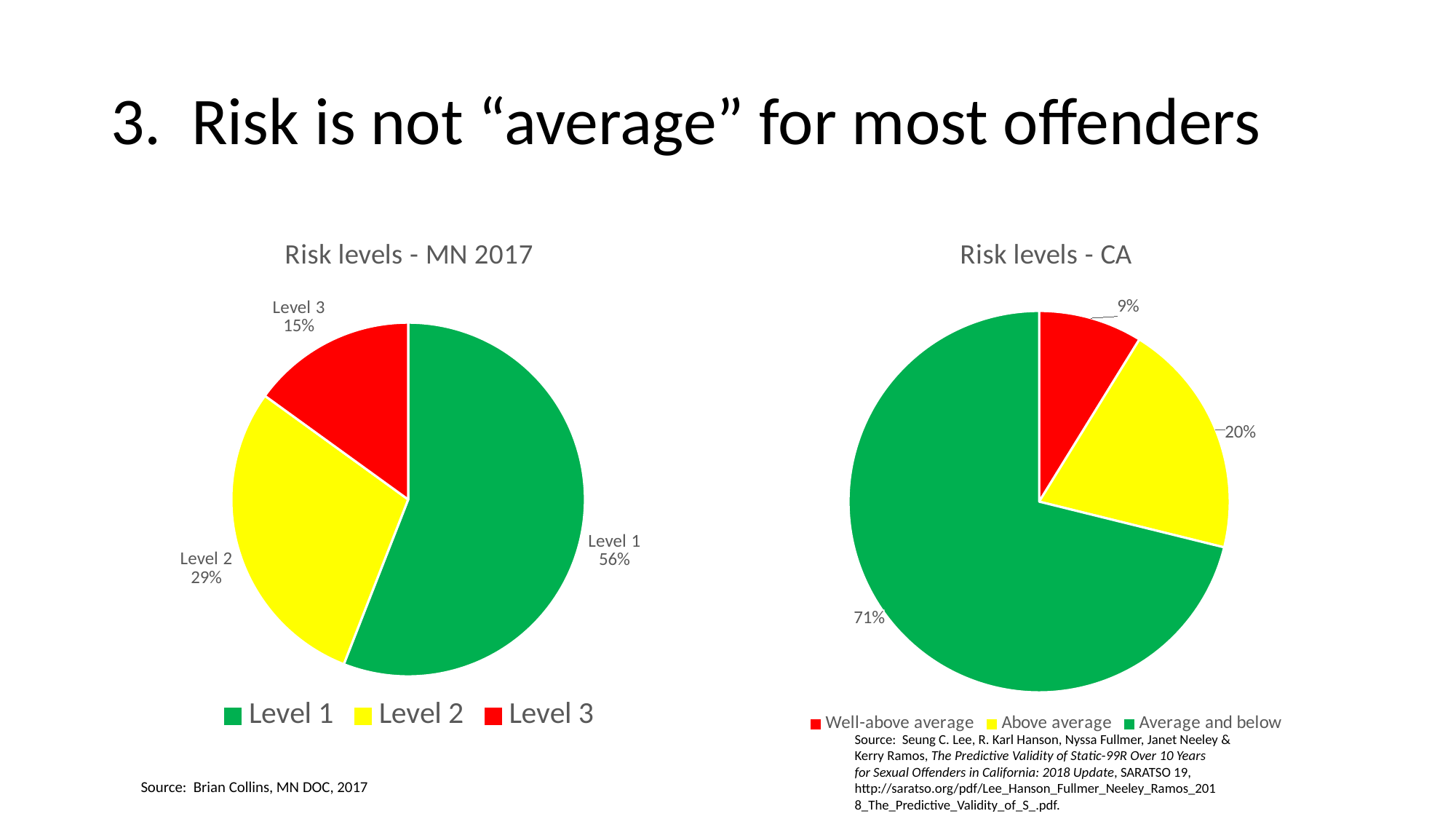

# 3.  Risk is not “average” for most offenders

### Chart: Risk levels - MN 2017

| Category | As of January 1, 2017 |
|---|---|
| Level 1 | 5298.0 |
| Level 2 | 2751.0 |
| Level 3 | 1424.0 |

### Chart: Risk levels - CA

| Category | Risk |
|---|---|
| Well-above average | 0.088 |
| Above average | 0.2 |
| Average and below | 0.71 |
Source:  Seung C. Lee, R. Karl Hanson, Nyssa Fullmer, Janet Neeley &
Kerry Ramos, The Predictive Validity of Static-99R Over 10 Years
for Sexual Offenders in California: 2018 Update, SARATSO 19,
http://saratso.org/pdf/Lee_Hanson_Fullmer_Neeley_Ramos_201
8_The_Predictive_Validity_of_S_.pdf.
Source:  Brian Collins, MN DOC, 2017